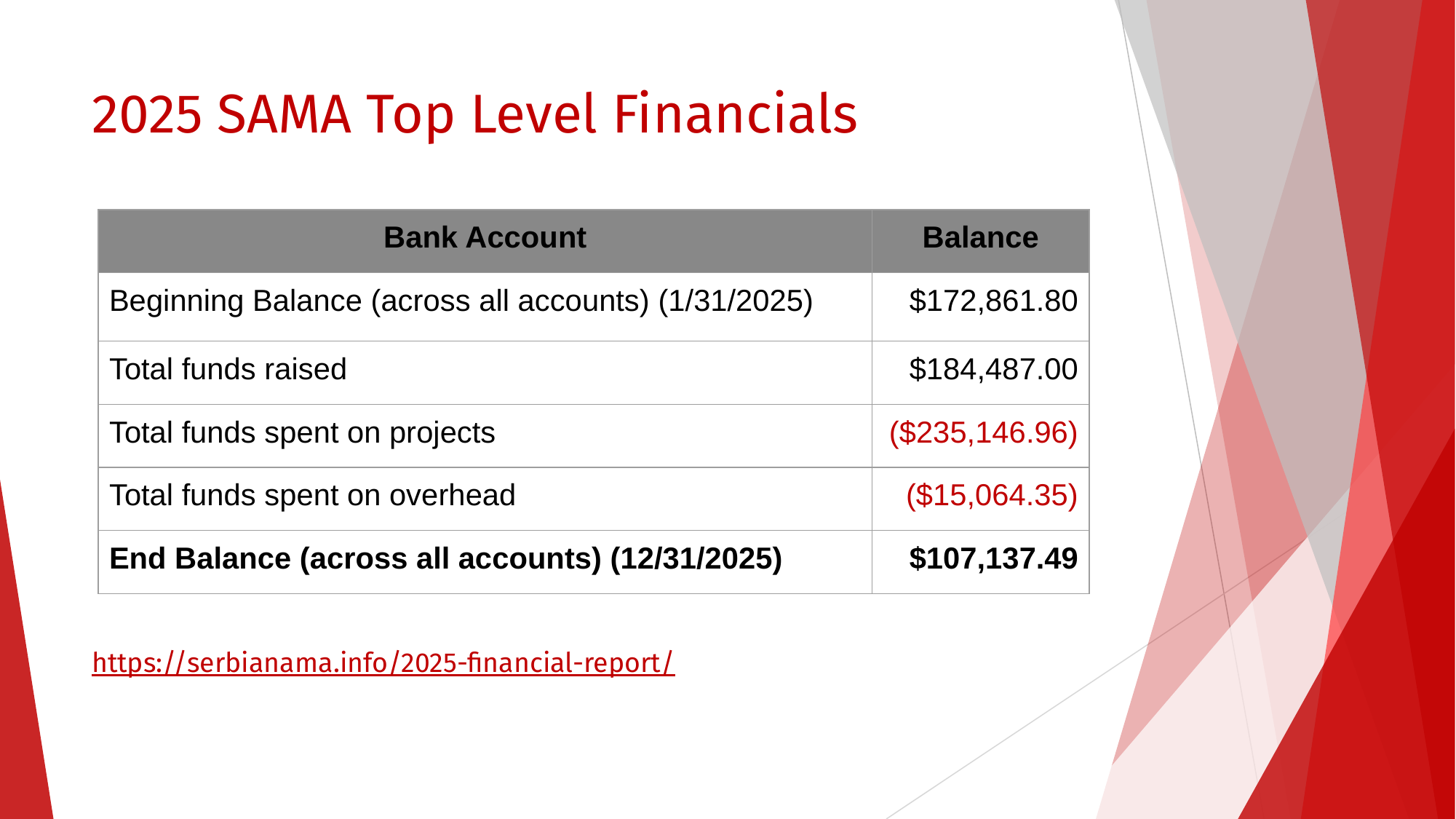

# 2025 SAMA Top Level Financials
| Bank Account | Balance |
| --- | --- |
| Beginning Balance (across all accounts) (1/31/2025) | $172,861.80 |
| Total funds raised | $184,487.00 |
| Total funds spent on projects | ($235,146.96) |
| Total funds spent on overhead | ($15,064.35) |
| End Balance (across all accounts) (12/31/2025) | $107,137.49 |
https://serbianama.info/2025-financial-report/